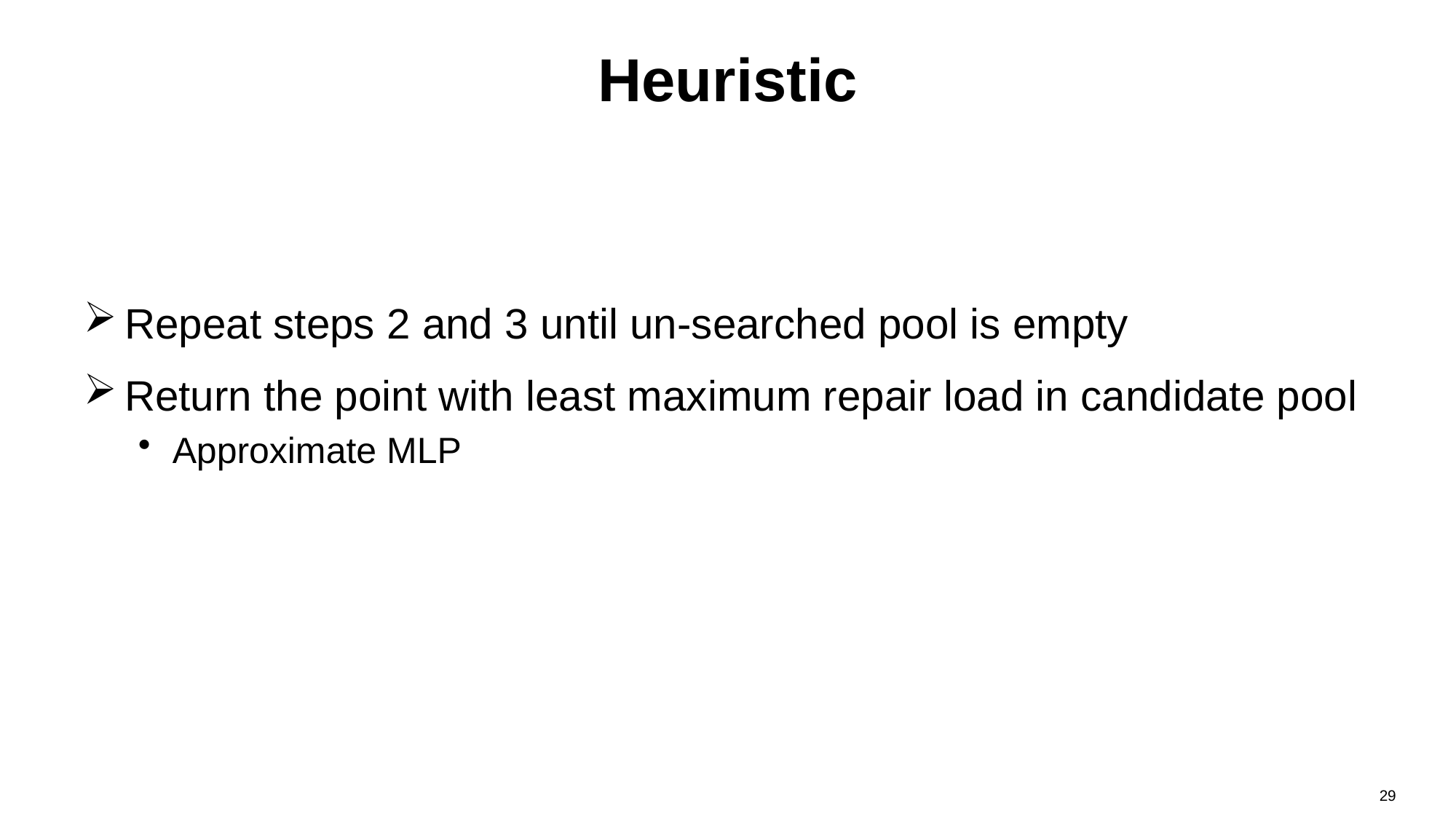

# Heuristic
Repeat steps 2 and 3 until un-searched pool is empty
Return the point with least maximum repair load in candidate pool
Approximate MLP
29